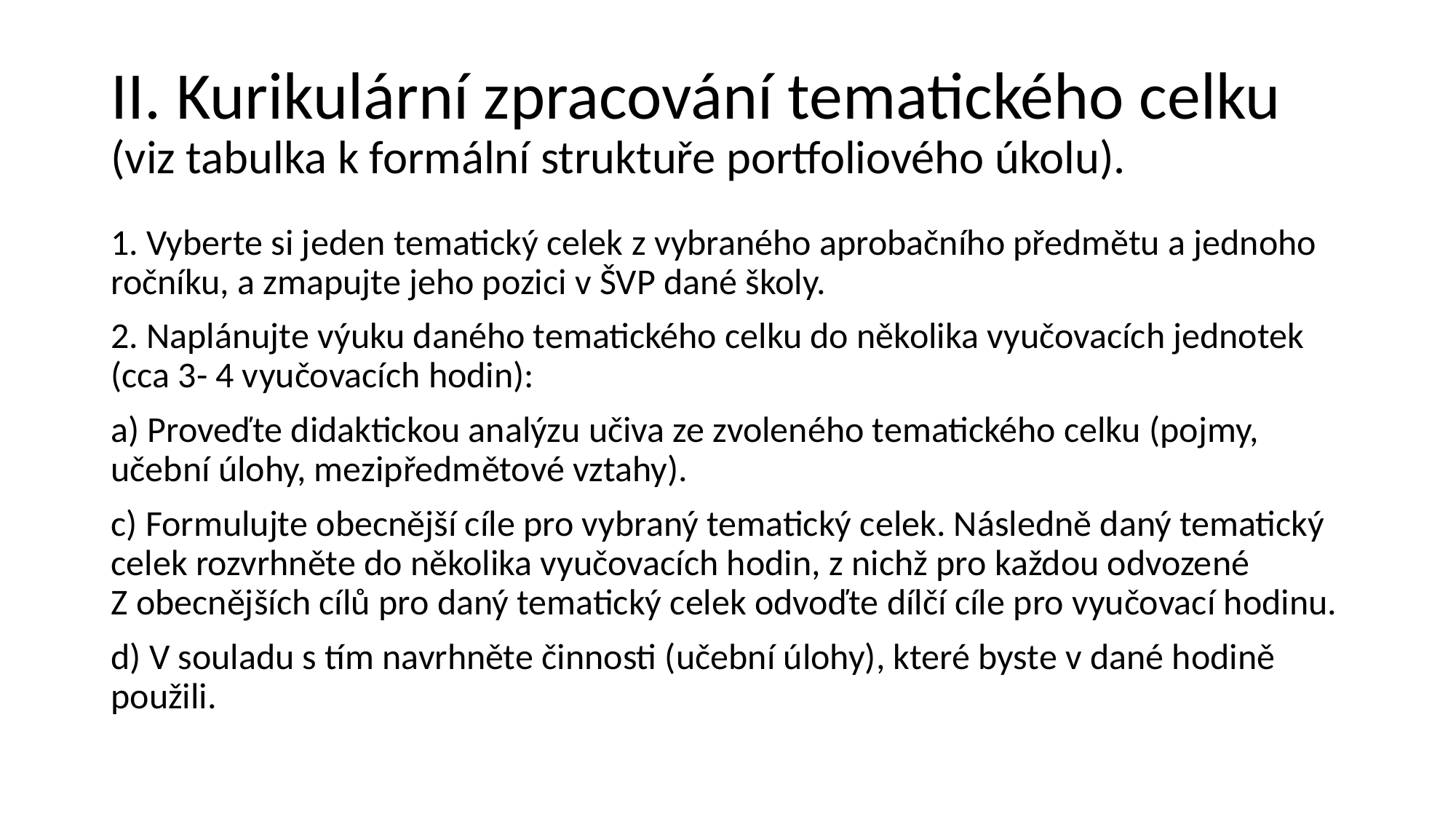

# II. Kurikulární zpracování tematického celku (viz tabulka k formální struktuře portfoliového úkolu).
1. Vyberte si jeden tematický celek z vybraného aprobačního předmětu a jednoho ročníku, a zmapujte jeho pozici v ŠVP dané školy.
2. Naplánujte výuku daného tematického celku do několika vyučovacích jednotek (cca 3- 4 vyučovacích hodin):
a) Proveďte didaktickou analýzu učiva ze zvoleného tematického celku (pojmy, učební úlohy, mezipředmětové vztahy).
c) Formulujte obecnější cíle pro vybraný tematický celek. Následně daný tematický celek rozvrhněte do několika vyučovacích hodin, z nichž pro každou odvozené Z obecnějších cílů pro daný tematický celek odvoďte dílčí cíle pro vyučovací hodinu.
d) V souladu s tím navrhněte činnosti (učební úlohy), které byste v dané hodině použili.